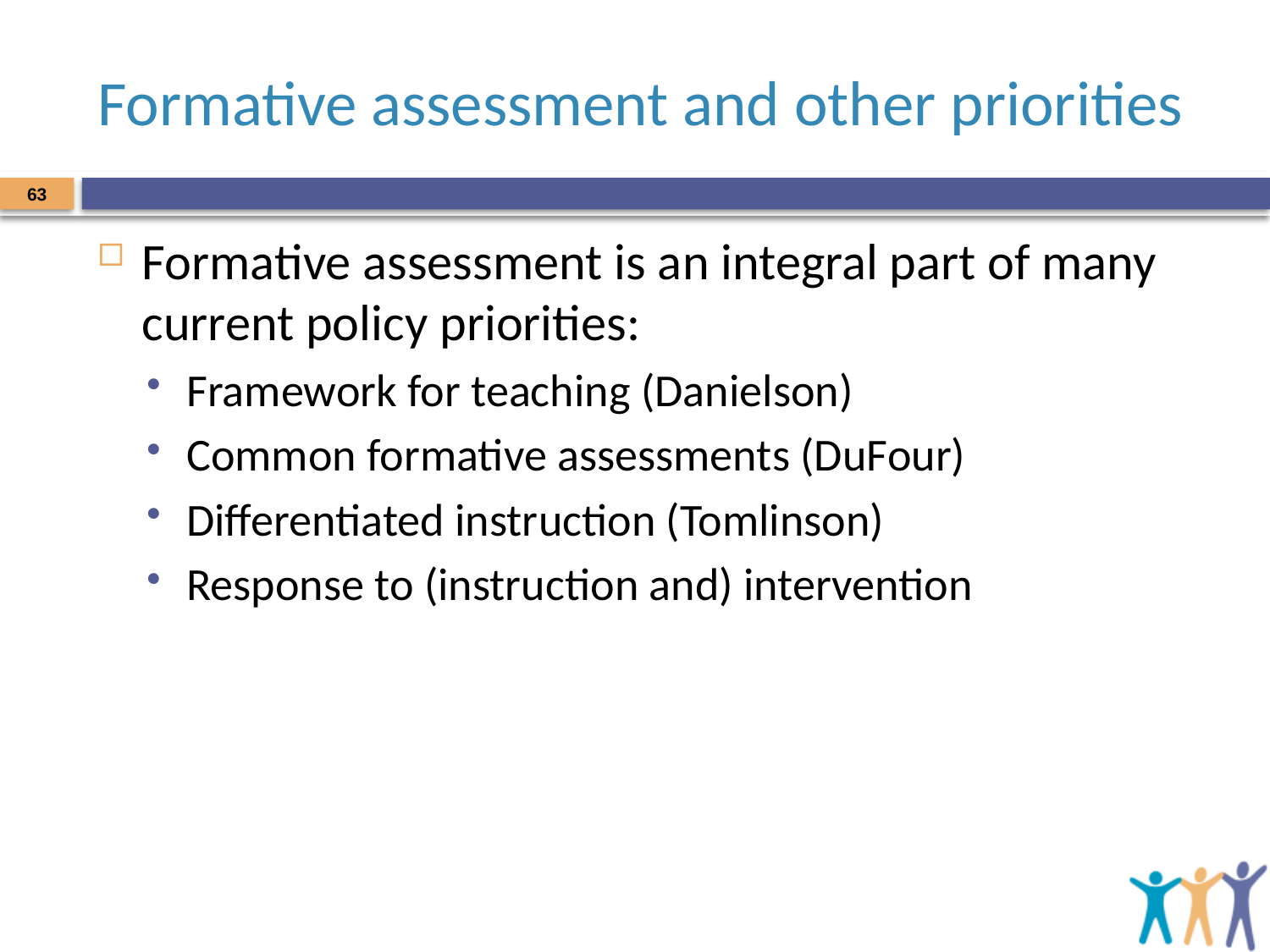

# Formative assessment and other priorities
63
Formative assessment is an integral part of many current policy priorities:
Framework for teaching (Danielson)
Common formative assessments (DuFour)
Differentiated instruction (Tomlinson)
Response to (instruction and) intervention